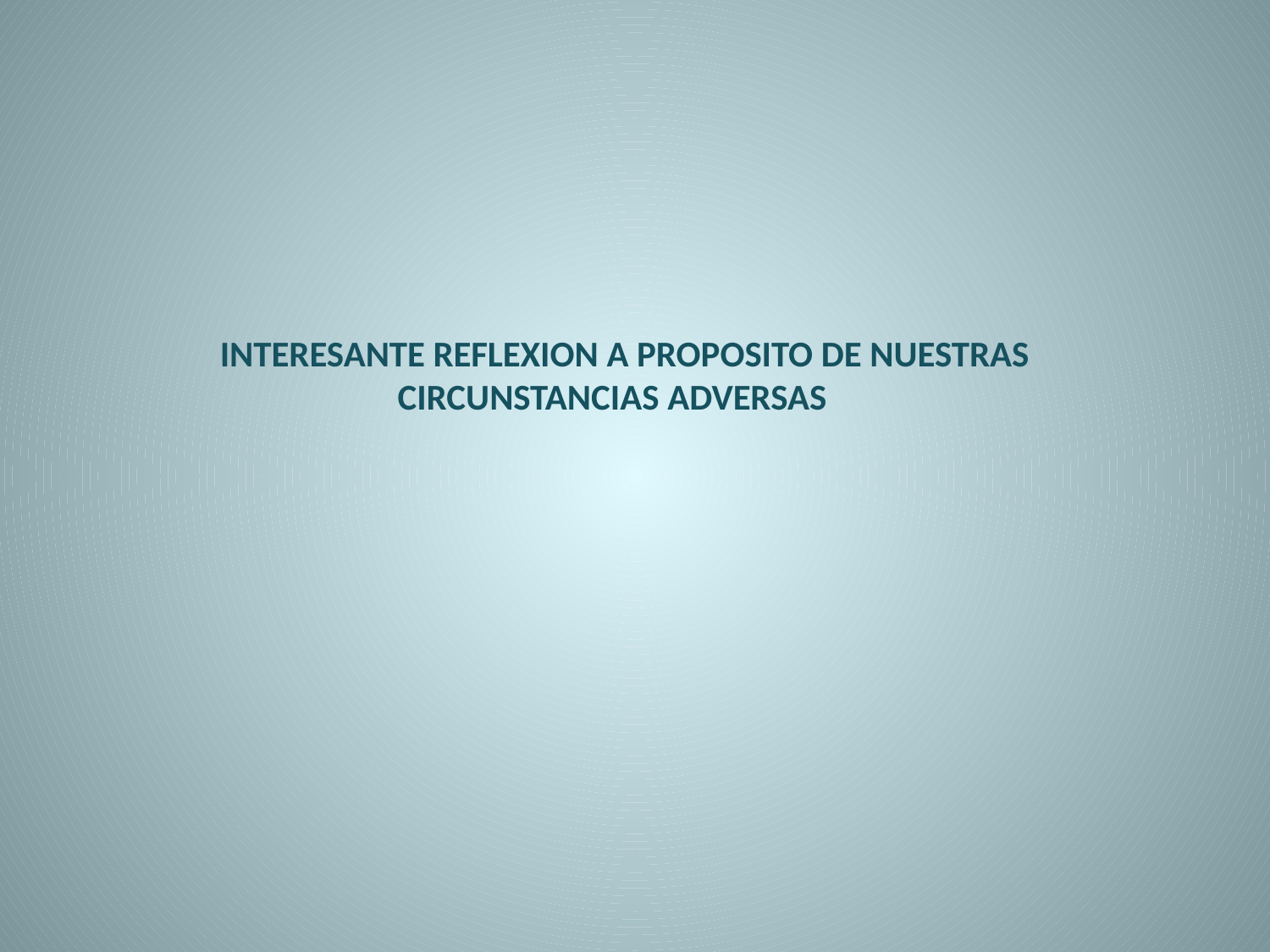

# INTERESANTE REFLEXION A PROPOSITO DE NUESTRAS CIRCUNSTANCIAS ADVERSAS